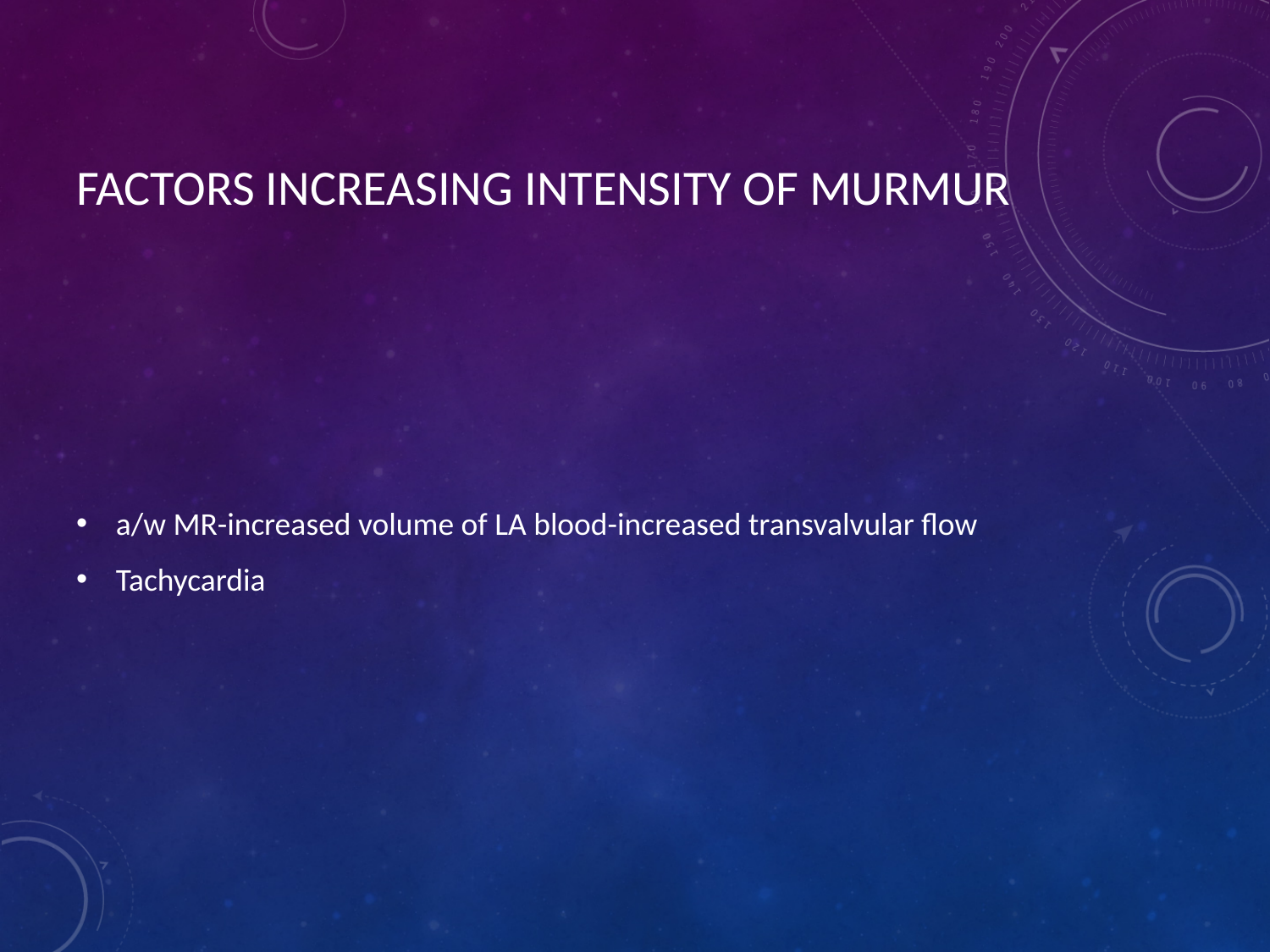

# Factors increasing intensity of murmur
a/w MR-increased volume of LA blood-increased transvalvular flow
Tachycardia